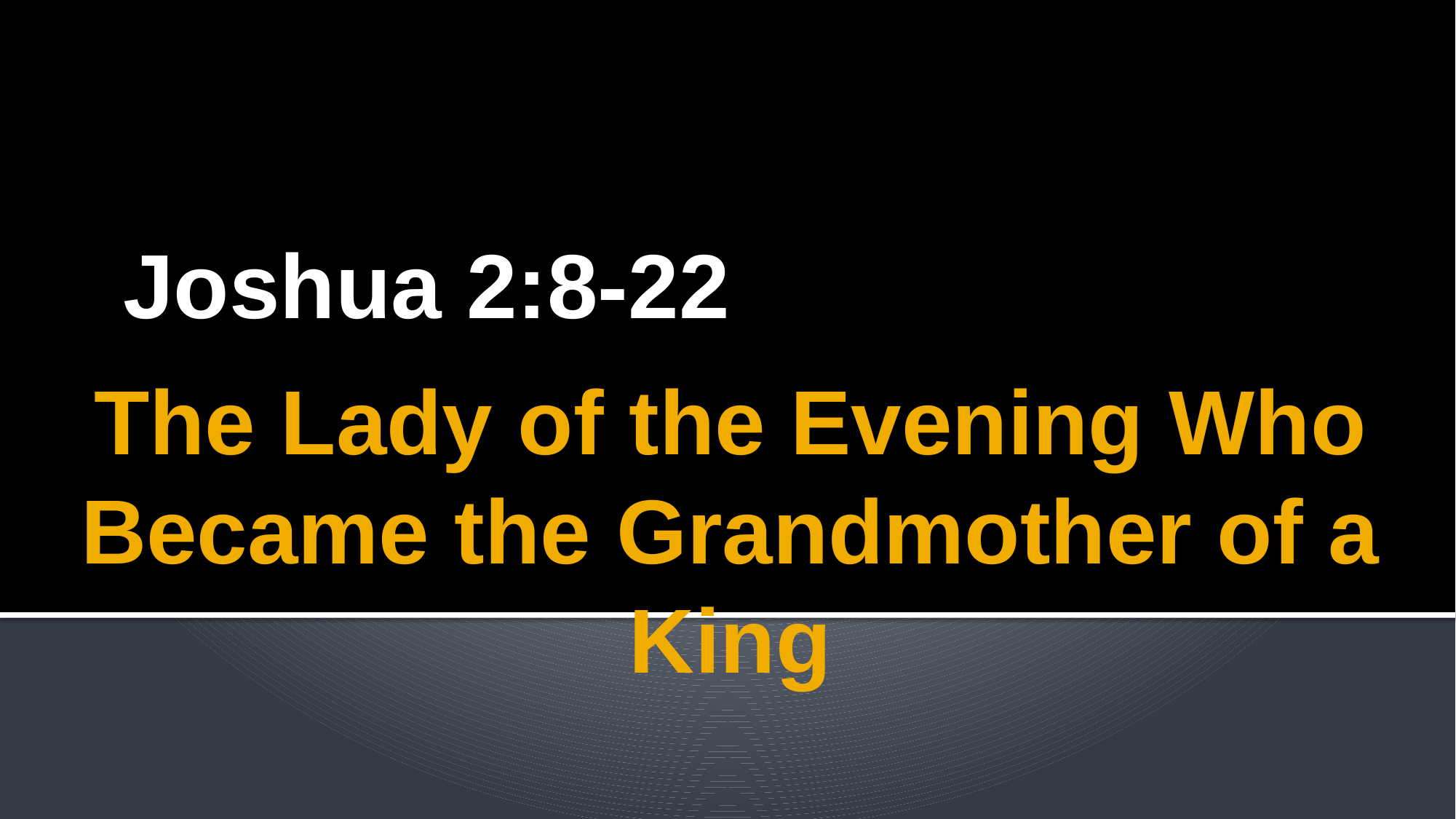

Joshua 2:8-22
# The Lady of the Evening Who Became the Grandmother of a King